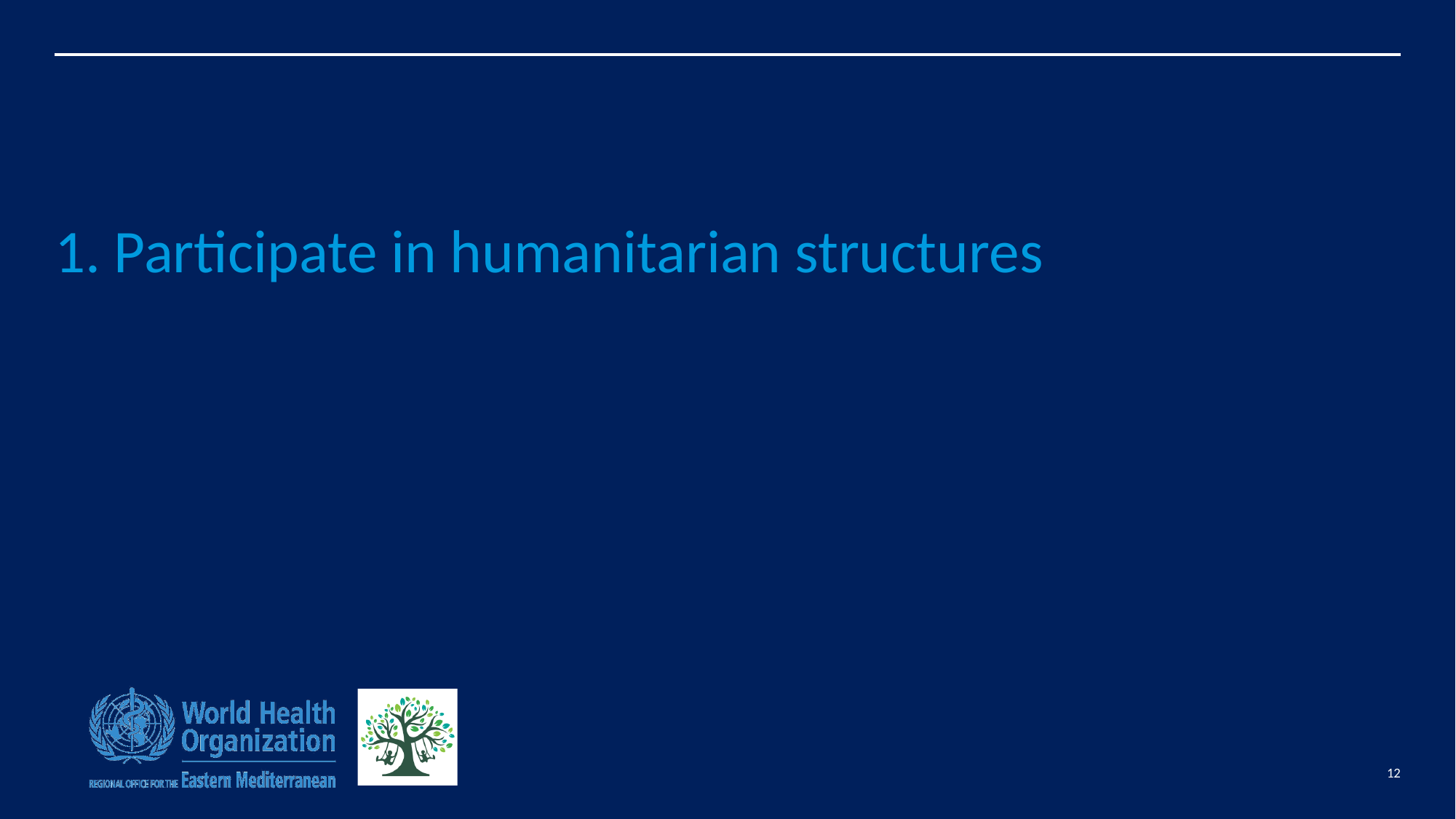

# 1. Participate in humanitarian structures
12